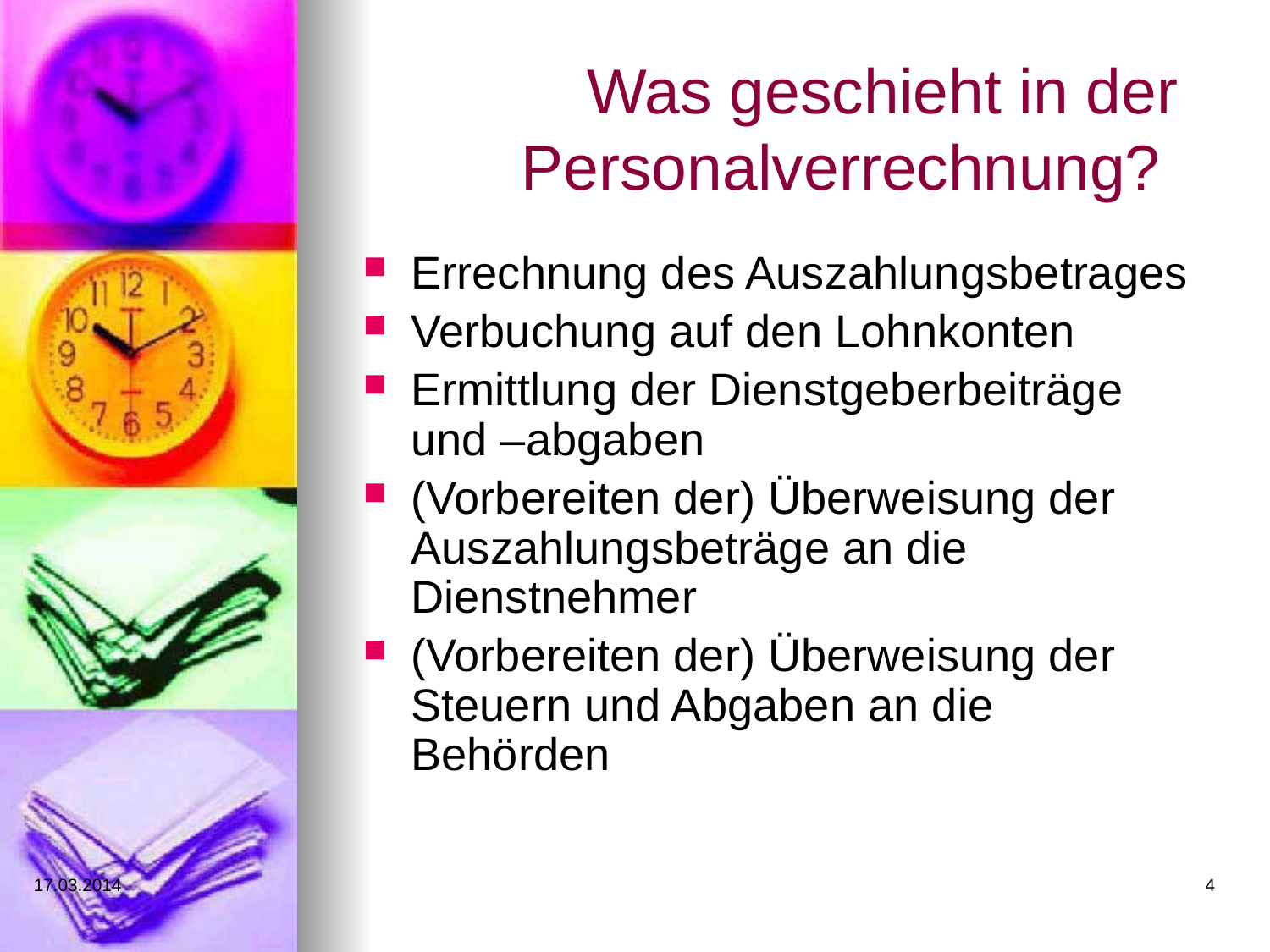

# Was geschieht in der Personalverrechnung?
Errechnung des Auszahlungsbetrages
Verbuchung auf den Lohnkonten
Ermittlung der Dienstgeberbeiträge und –abgaben
(Vorbereiten der) Überweisung der Auszahlungsbeträge an die Dienstnehmer
(Vorbereiten der) Überweisung der Steuern und Abgaben an die Behörden
17.03.2014
4